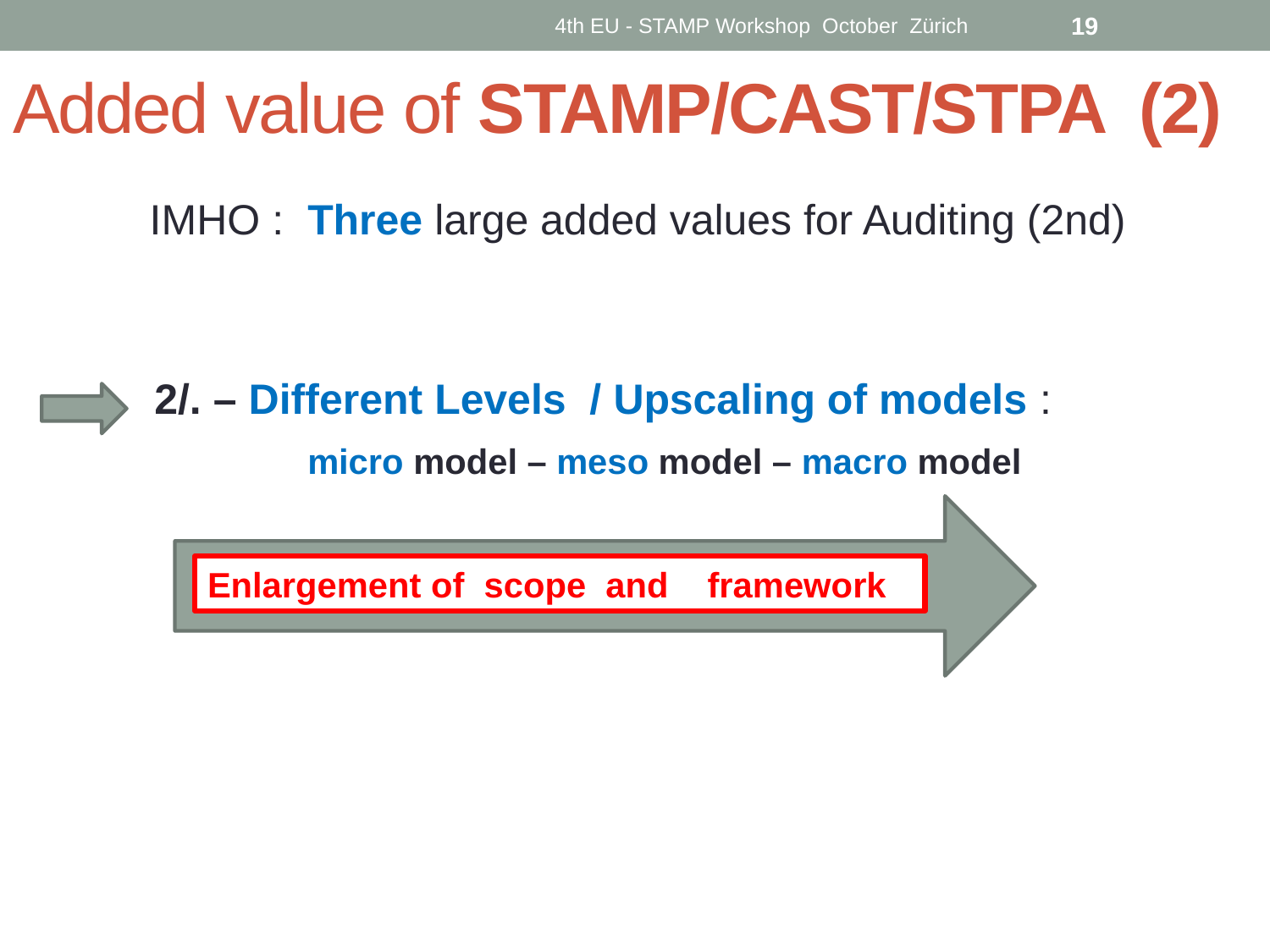

4th EU - STAMP Workshop  October  Zürich
19
# Added value of STAMP/CAST/STPA  (2)
IMHO :  Three large added values for Auditing (2nd)

	 2/. – Different Levels  / Upscaling of models :
		micro model – meso model – macro model

Enlargement of  scope  and    framework